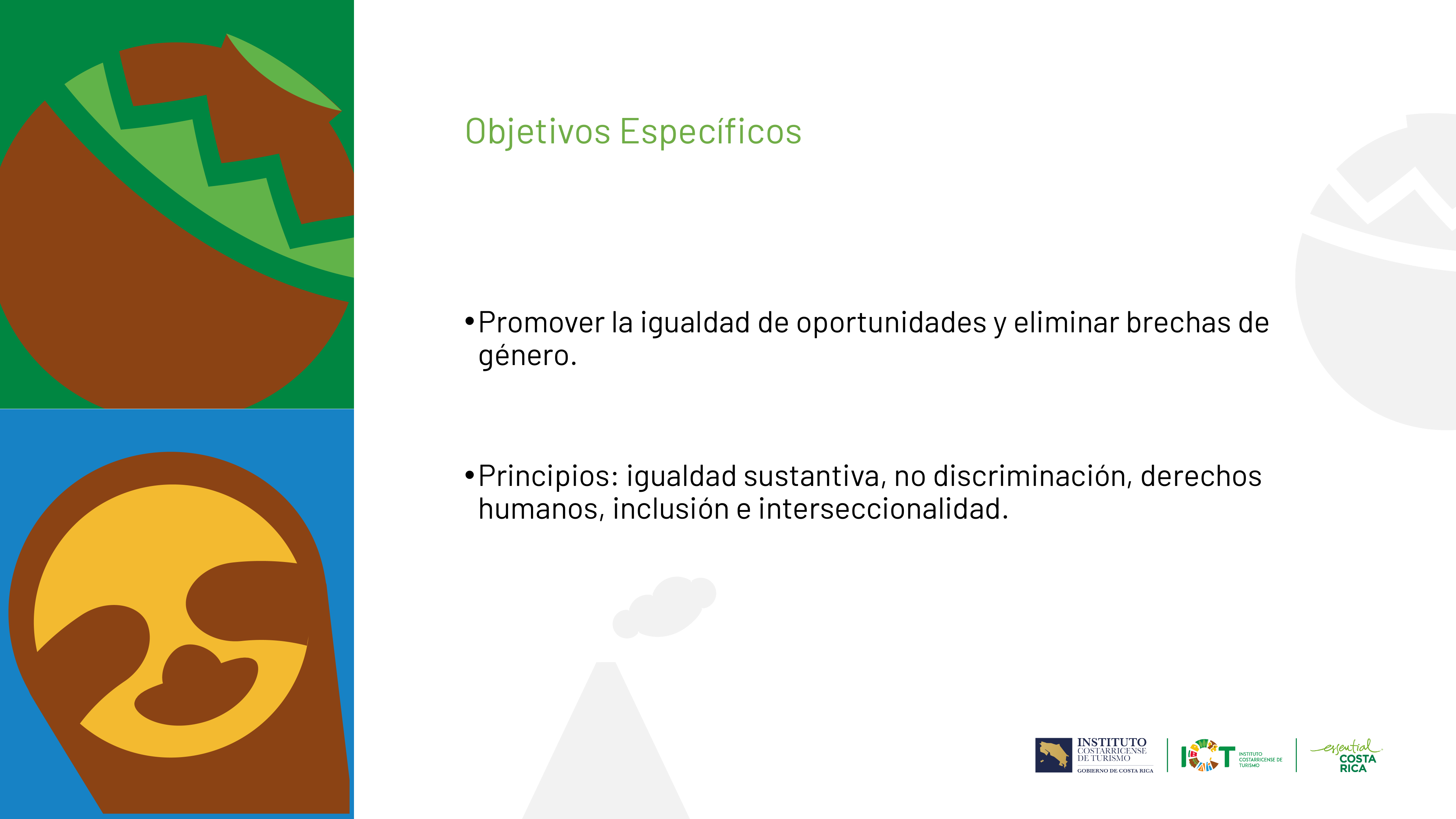

Objetivos Específicos
Promover la igualdad de oportunidades y eliminar brechas de género.

Principios: igualdad sustantiva, no discriminación, derechos humanos, inclusión e interseccionalidad.